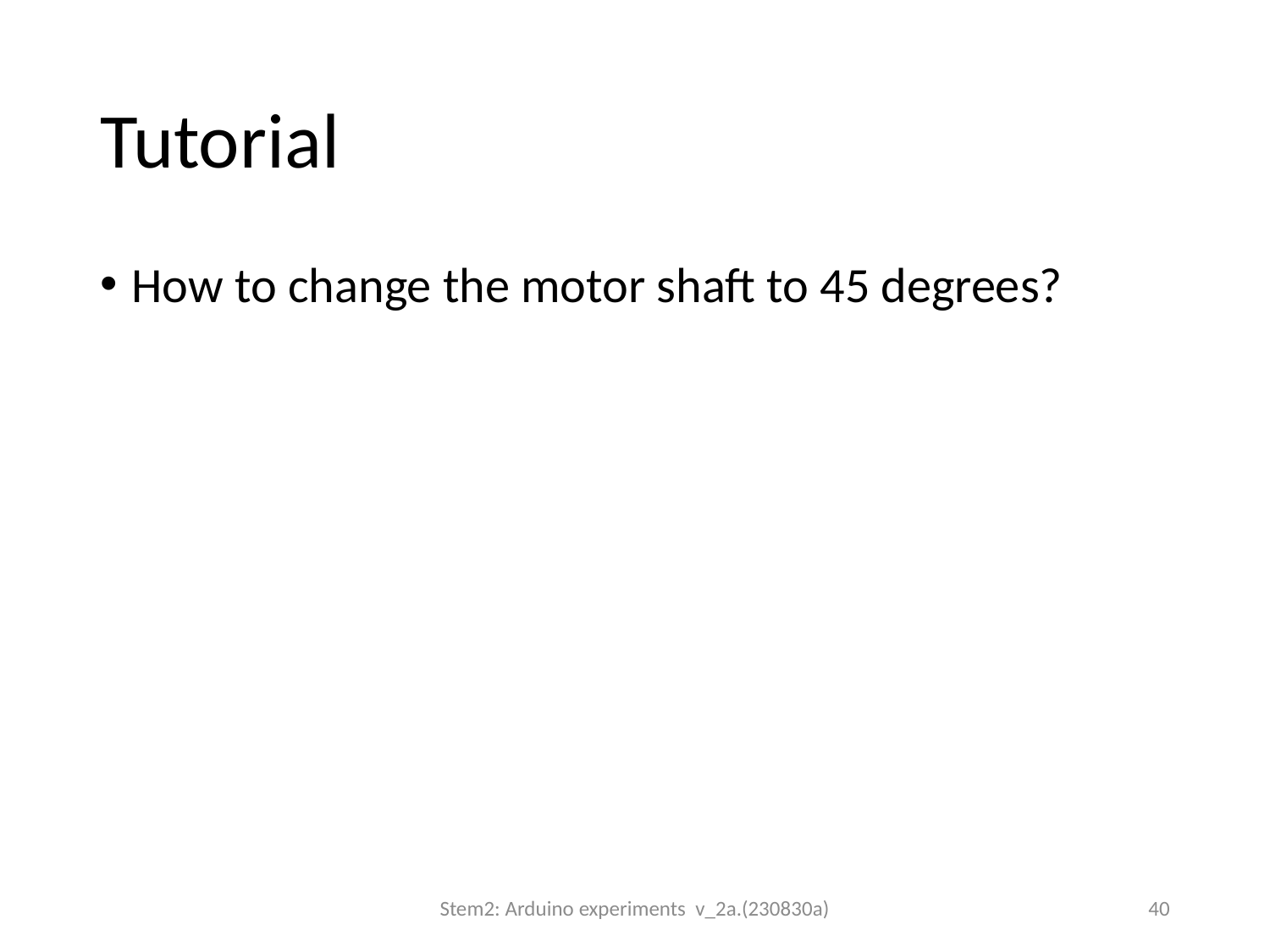

# Tutorial
How to change the motor shaft to 45 degrees?

Stem2: Arduino experiments  v_2a.(230830a)
40